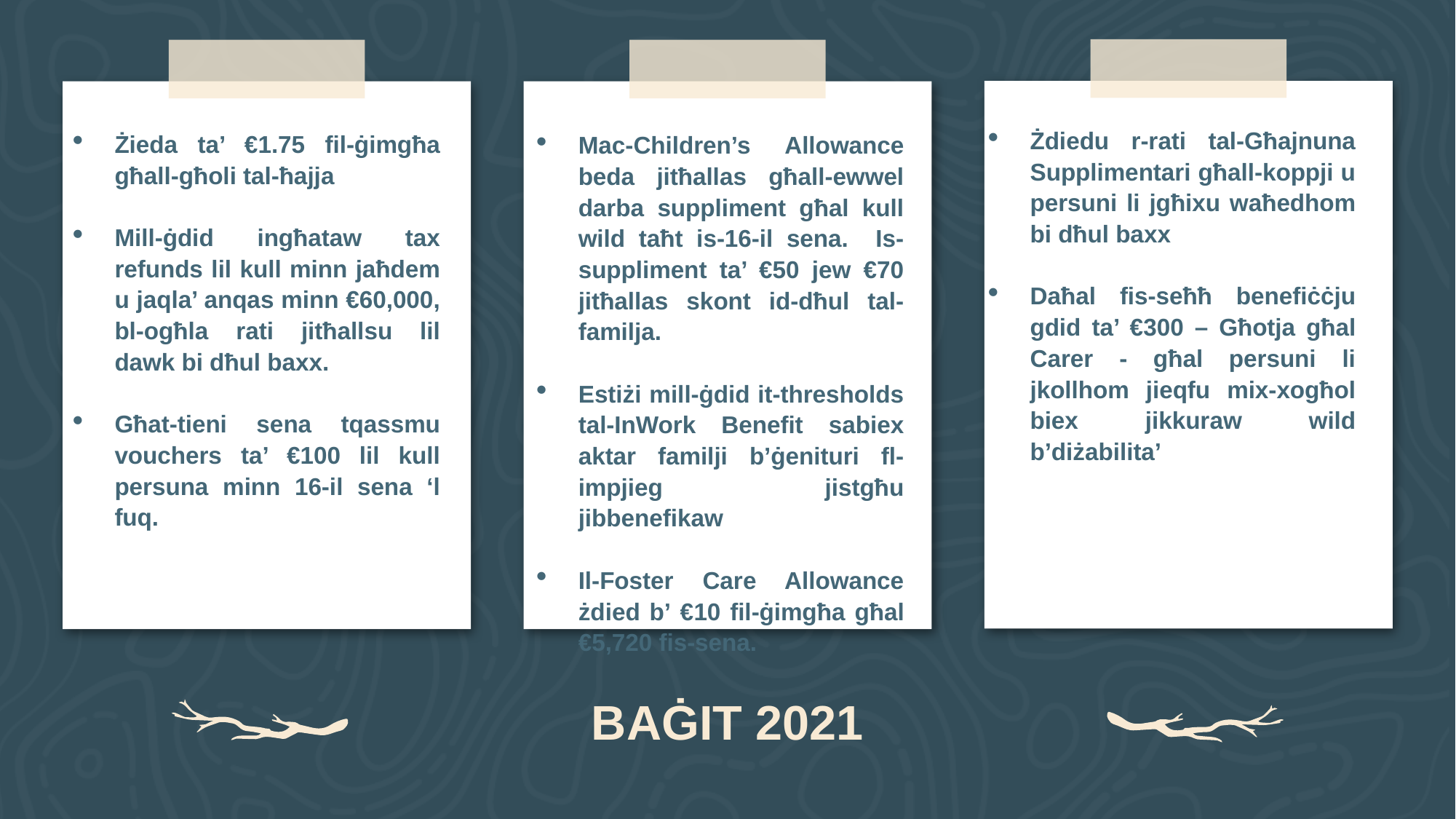

Żdiedu r-rati tal-Għajnuna Supplimentari għall-koppji u persuni li jgħixu waħedhom bi dħul baxx

Daħal fis-seħħ benefiċċju gdid ta’ €300 – Għotja għal Carer - għal persuni li jkollhom jieqfu mix-xogħol biex jikkuraw wild b’diżabilita’
Żieda ta’ €1.75 fil-ġimgħa għall-għoli tal-ħajja

Mill-ġdid ingħataw tax refunds lil kull minn jaħdem u jaqla’ anqas minn €60,000, bl-ogħla rati jitħallsu lil dawk bi dħul baxx.

Għat-tieni sena tqassmu vouchers ta’ €100 lil kull persuna minn 16-il sena ‘l fuq.
Mac-Children’s Allowance beda jitħallas għall-ewwel darba suppliment għal kull wild taħt is-16-il sena.  Is-suppliment ta’ €50 jew €70 jitħallas skont id-dħul tal-familja.

Estiżi mill-ġdid it-thresholds tal-InWork Benefit sabiex aktar familji b’ġenituri fl-impjieg  jistgħu jibbenefikaw

Il-Foster Care Allowance żdied b’ €10 fil-ġimgħa għal €5,720 fis-sena.
# BAĠIT 2021